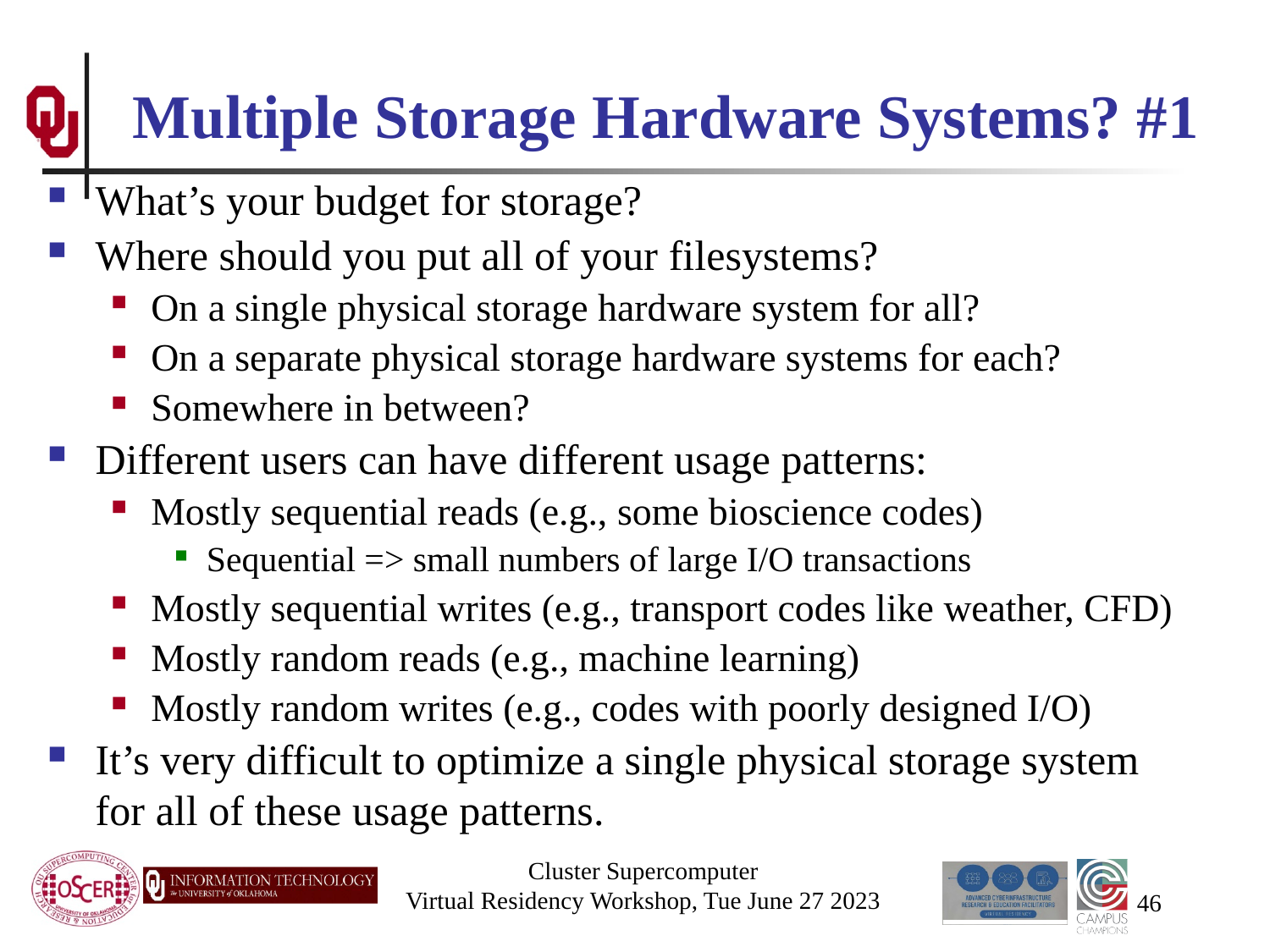

# Multiple Storage Hardware Systems? #1
What’s your budget for storage?
Where should you put all of your filesystems?
On a single physical storage hardware system for all?
On a separate physical storage hardware systems for each?
Somewhere in between?
Different users can have different usage patterns:
Mostly sequential reads (e.g., some bioscience codes)
Sequential => small numbers of large I/O transactions
Mostly sequential writes (e.g., transport codes like weather, CFD)
Mostly random reads (e.g., machine learning)
Mostly random writes (e.g., codes with poorly designed I/O)
It’s very difficult to optimize a single physical storage system     for all of these usage patterns.
Cluster Supercomputer
Virtual Residency Workshop, Tue June 27 2023
46